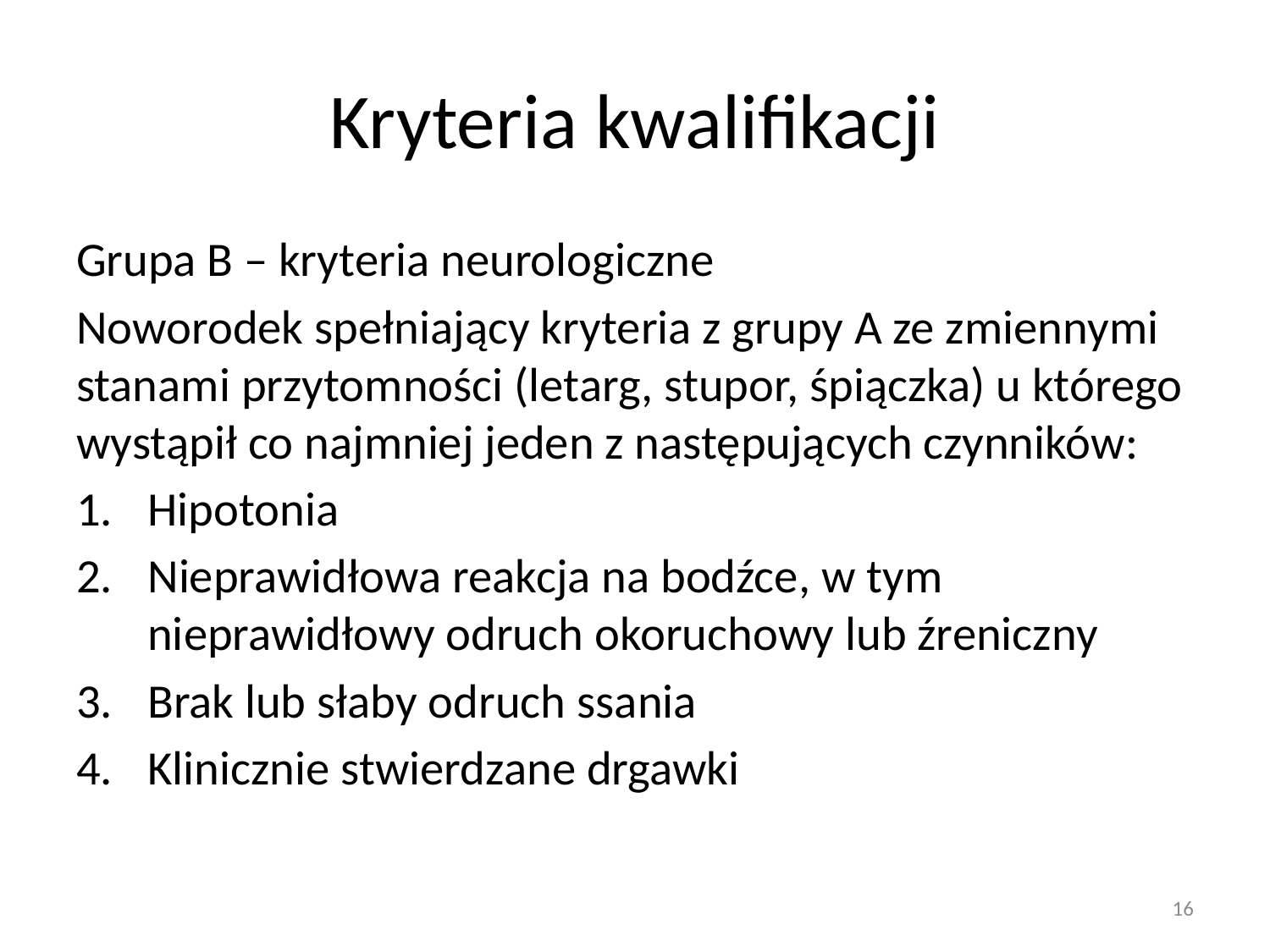

# Kryteria kwalifikacji
Grupa B – kryteria neurologiczne
Noworodek spełniający kryteria z grupy A ze zmiennymi stanami przytomności (letarg, stupor, śpiączka) u którego wystąpił co najmniej jeden z następujących czynników:
Hipotonia
Nieprawidłowa reakcja na bodźce, w tym nieprawidłowy odruch okoruchowy lub źreniczny
Brak lub słaby odruch ssania
Klinicznie stwierdzane drgawki
16